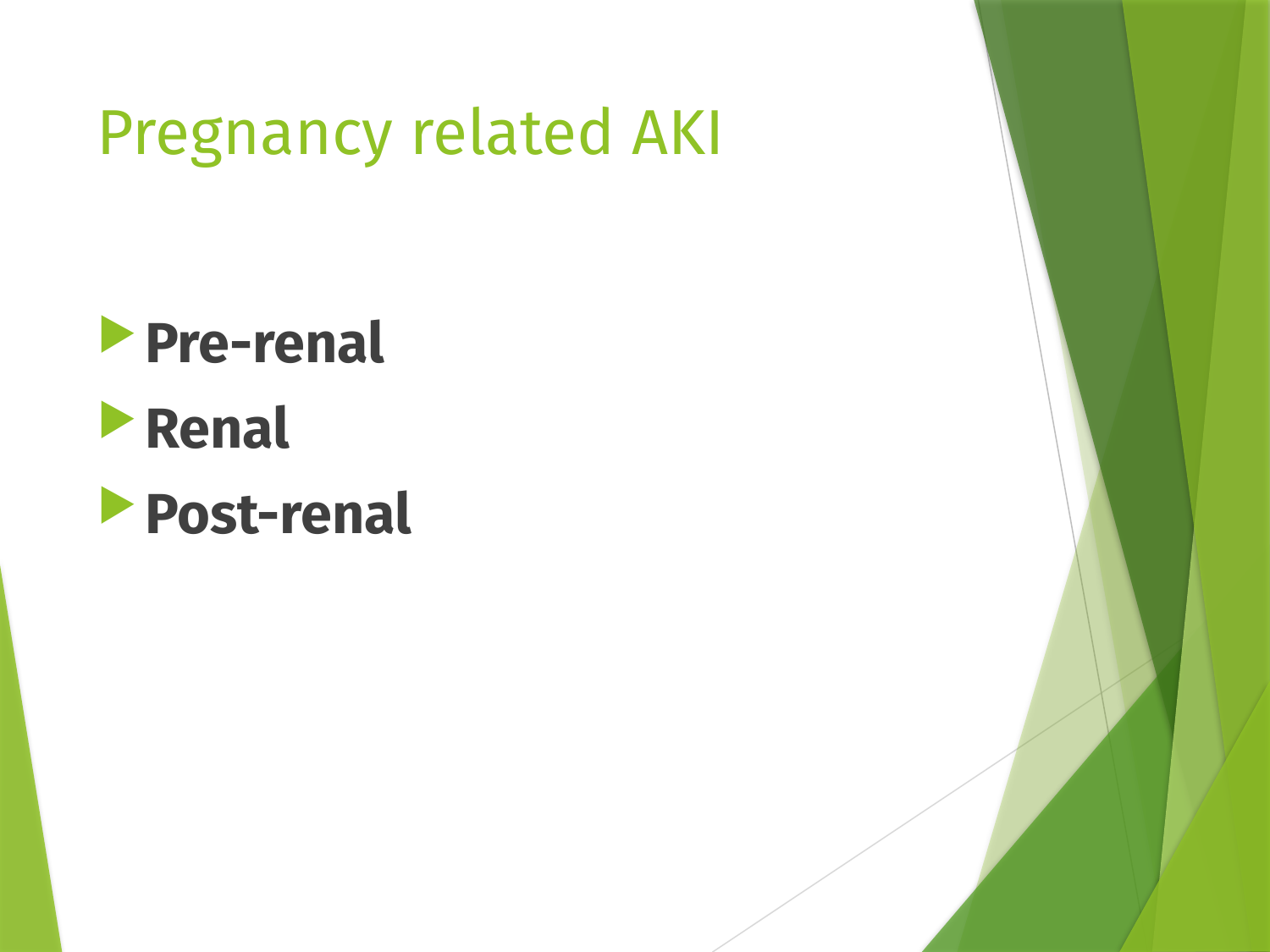

# Pregnancy related AKI
Pre-renal
Renal
Post-renal